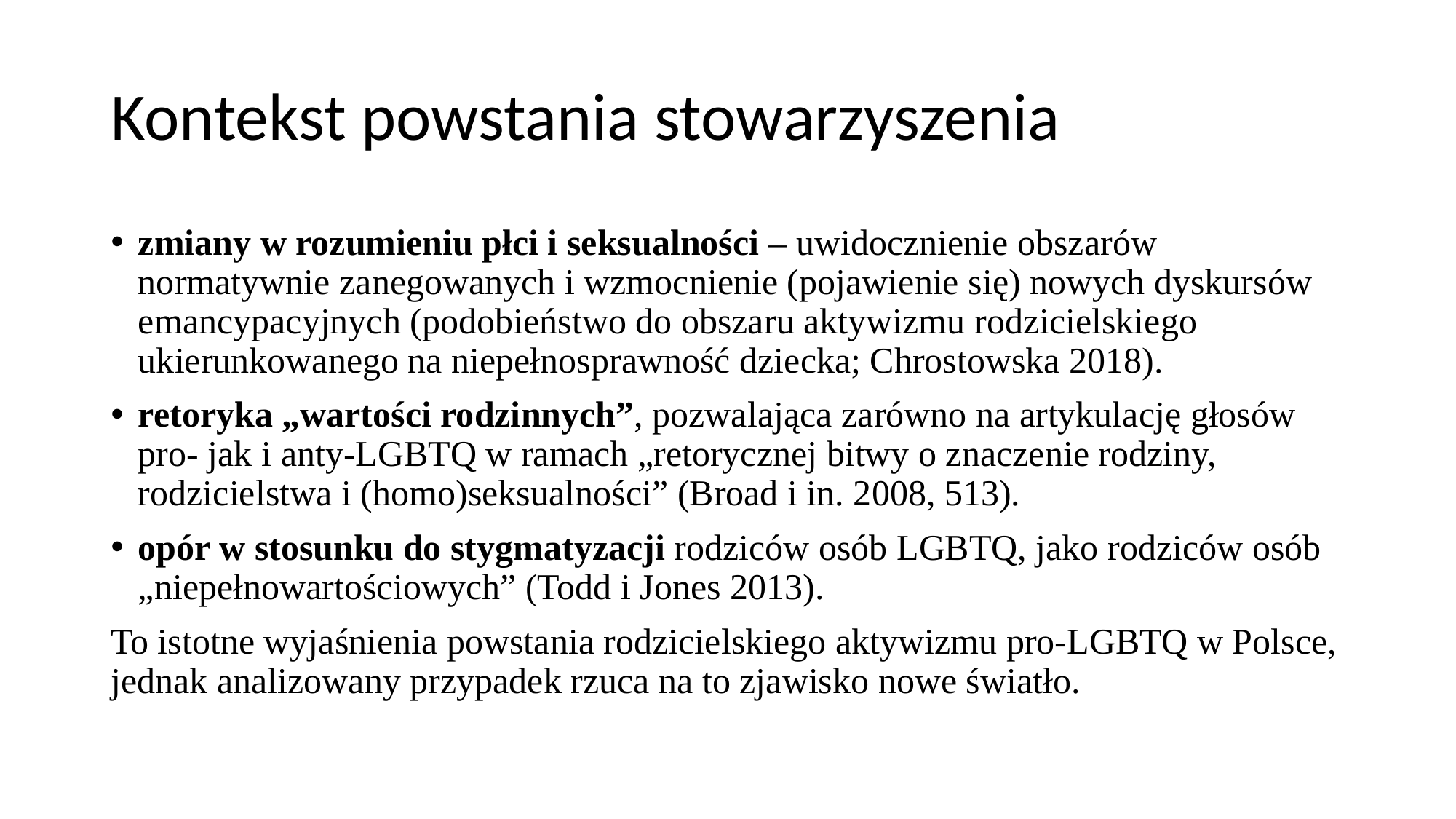

# Kontekst powstania stowarzyszenia
zmiany w rozumieniu płci i seksualności – uwidocznienie obszarów normatywnie zanegowanych i wzmocnienie (pojawienie się) nowych dyskursów emancypacyjnych (podobieństwo do obszaru aktywizmu rodzicielskiego ukierunkowanego na niepełnosprawność dziecka; Chrostowska 2018).
retoryka „wartości rodzinnych”, pozwalająca zarówno na artykulację głosów pro- jak i anty-LGBTQ w ramach „retorycznej bitwy o znaczenie rodziny, rodzicielstwa i (homo)seksualności” (Broad i in. 2008, 513).
opór w stosunku do stygmatyzacji rodziców osób LGBTQ, jako rodziców osób „niepełnowartościowych” (Todd i Jones 2013).
To istotne wyjaśnienia powstania rodzicielskiego aktywizmu pro-LGBTQ w Polsce, jednak analizowany przypadek rzuca na to zjawisko nowe światło.